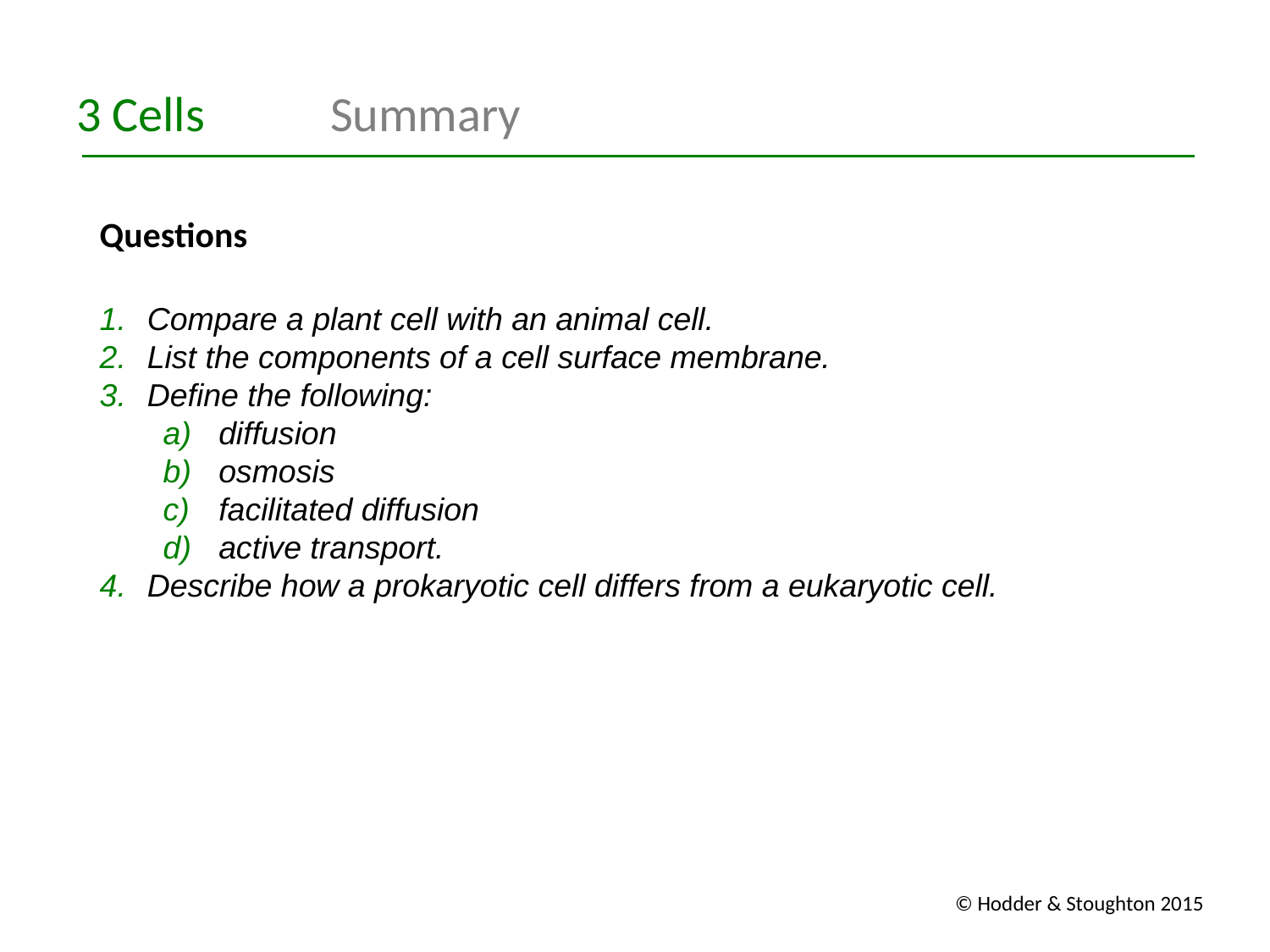

3 Cells	Summary
Questions

Compare a plant cell with an animal cell.
List the components of a cell surface membrane.
Define the following:
diffusion
osmosis
facilitated diffusion
active transport.
Describe how a prokaryotic cell differs from a eukaryotic cell.
© Hodder & Stoughton 2015